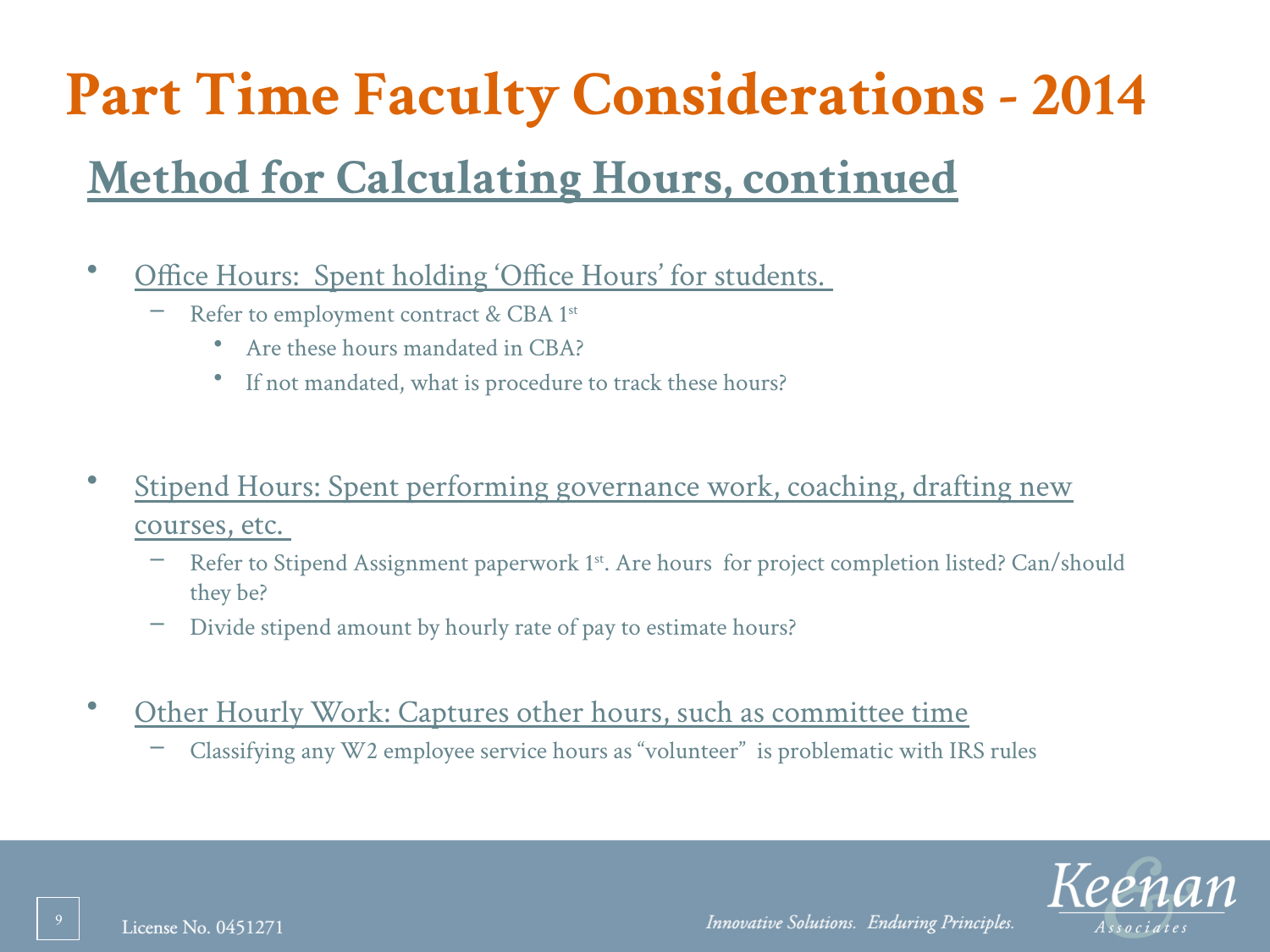

# Part Time Faculty Considerations - 2014
Method for Calculating Hours, continued

Office Hours:  Spent holding ‘Office Hours’ for students.
Refer to employment contract & CBA 1st
Are these hours mandated in CBA?
If not mandated, what is procedure to track these hours?

Stipend Hours: Spent performing governance work, coaching, drafting new courses, etc.
Refer to Stipend Assignment paperwork 1st. Are hours  for project completion listed? Can/should they be?
Divide stipend amount by hourly rate of pay to estimate hours?

Other Hourly Work: Captures other hours, such as committee time
Classifying any W2 employee service hours as “volunteer”  is problematic with IRS rules